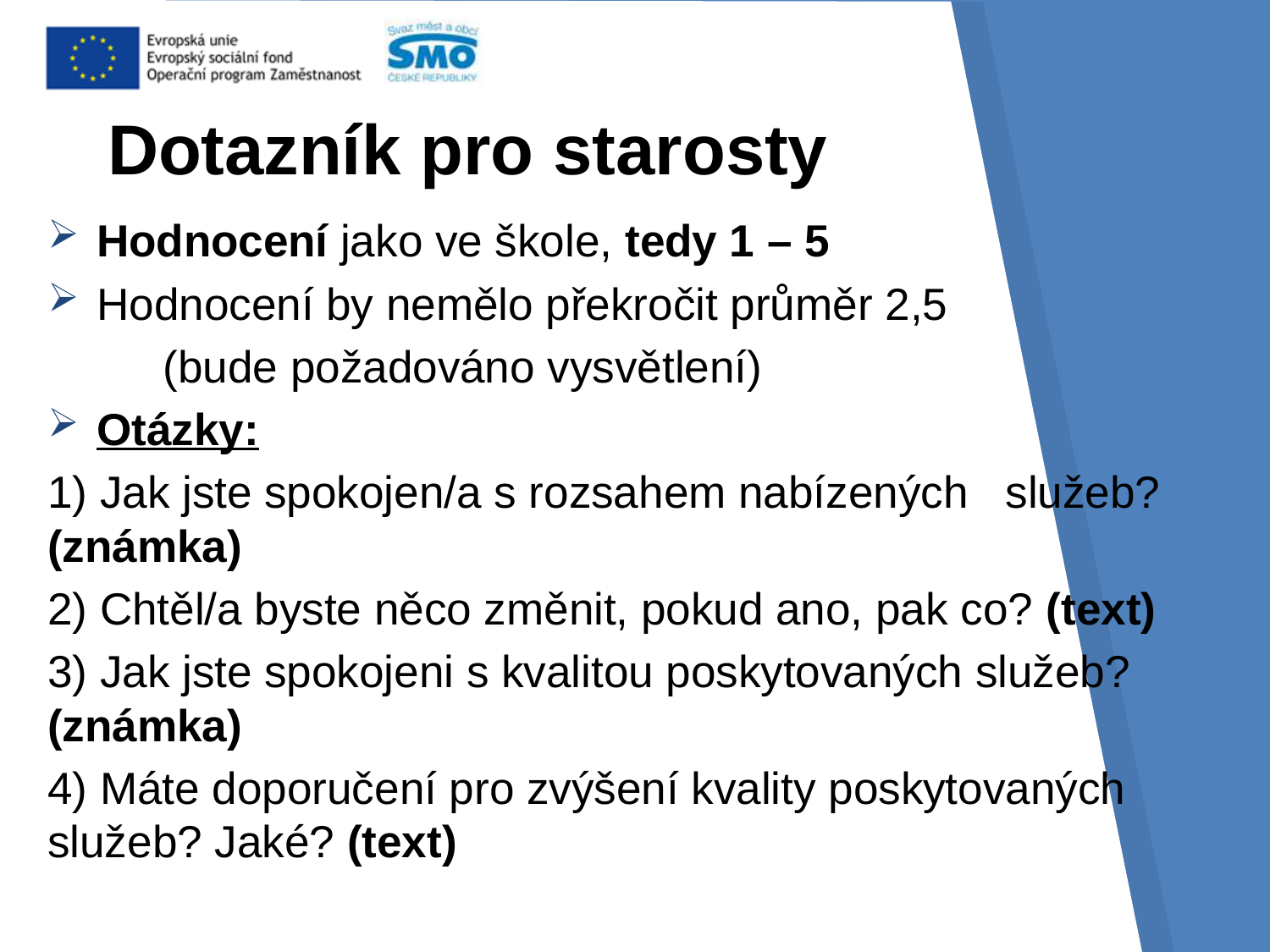

# Dotazník pro starosty
Hodnocení jako ve škole, tedy 1 – 5
Hodnocení by nemělo překročit průměr 2,5
	(bude požadováno vysvětlení)
Otázky:
1) Jak jste spokojen/a s rozsahem nabízených   služeb? (známka)
2) Chtěl/a byste něco změnit, pokud ano, pak co? (text)
3) Jak jste spokojeni s kvalitou poskytovaných služeb? (známka)
4) Máte doporučení pro zvýšení kvality poskytovaných služeb? Jaké? (text)